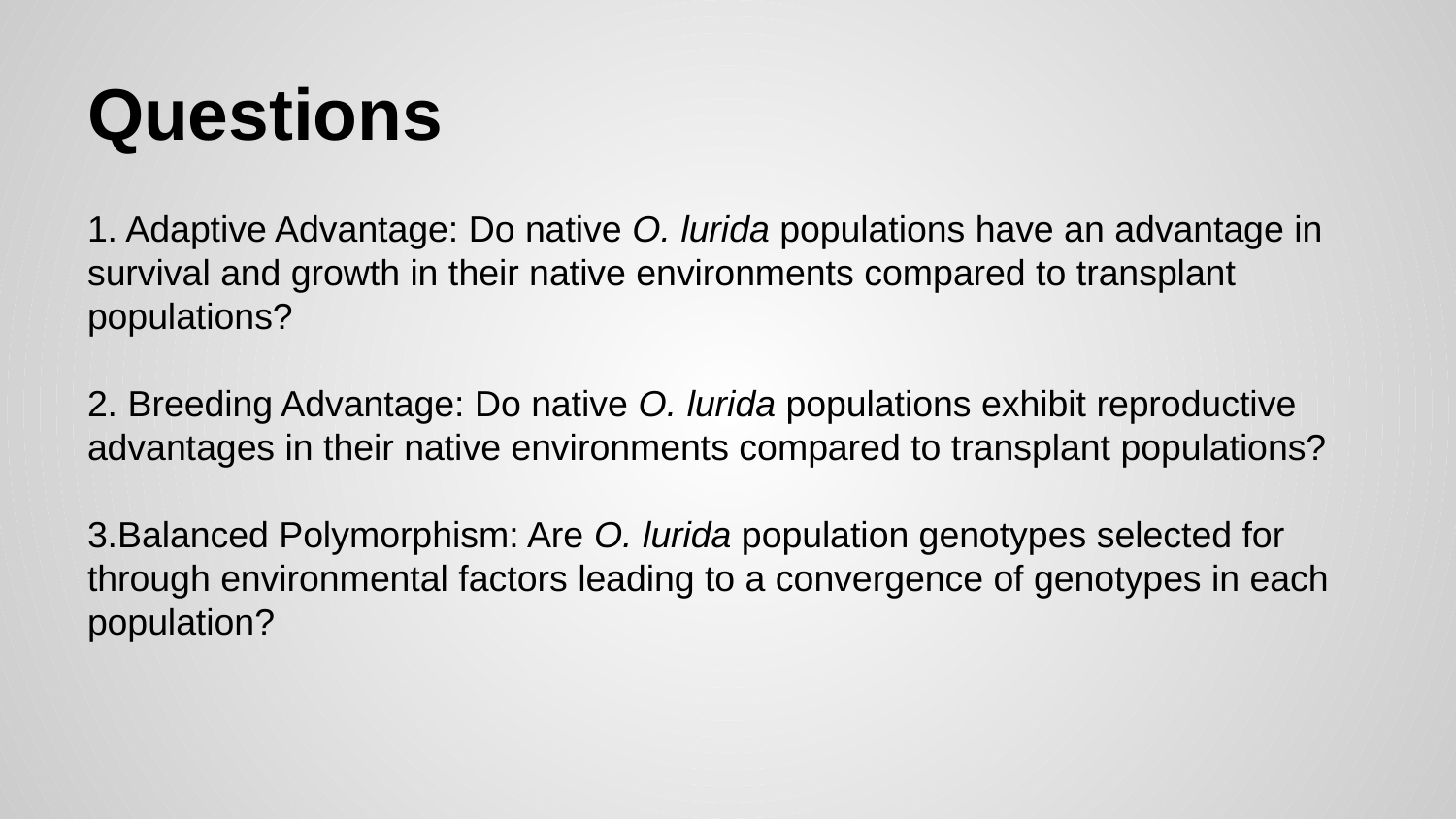

# Questions
1. Adaptive Advantage: Do native O. lurida populations have an advantage in survival and growth in their native environments compared to transplant populations?

2. Breeding Advantage: Do native O. lurida populations exhibit reproductive advantages in their native environments compared to transplant populations?

3.Balanced Polymorphism: Are O. lurida population genotypes selected for through environmental factors leading to a convergence of genotypes in each population?